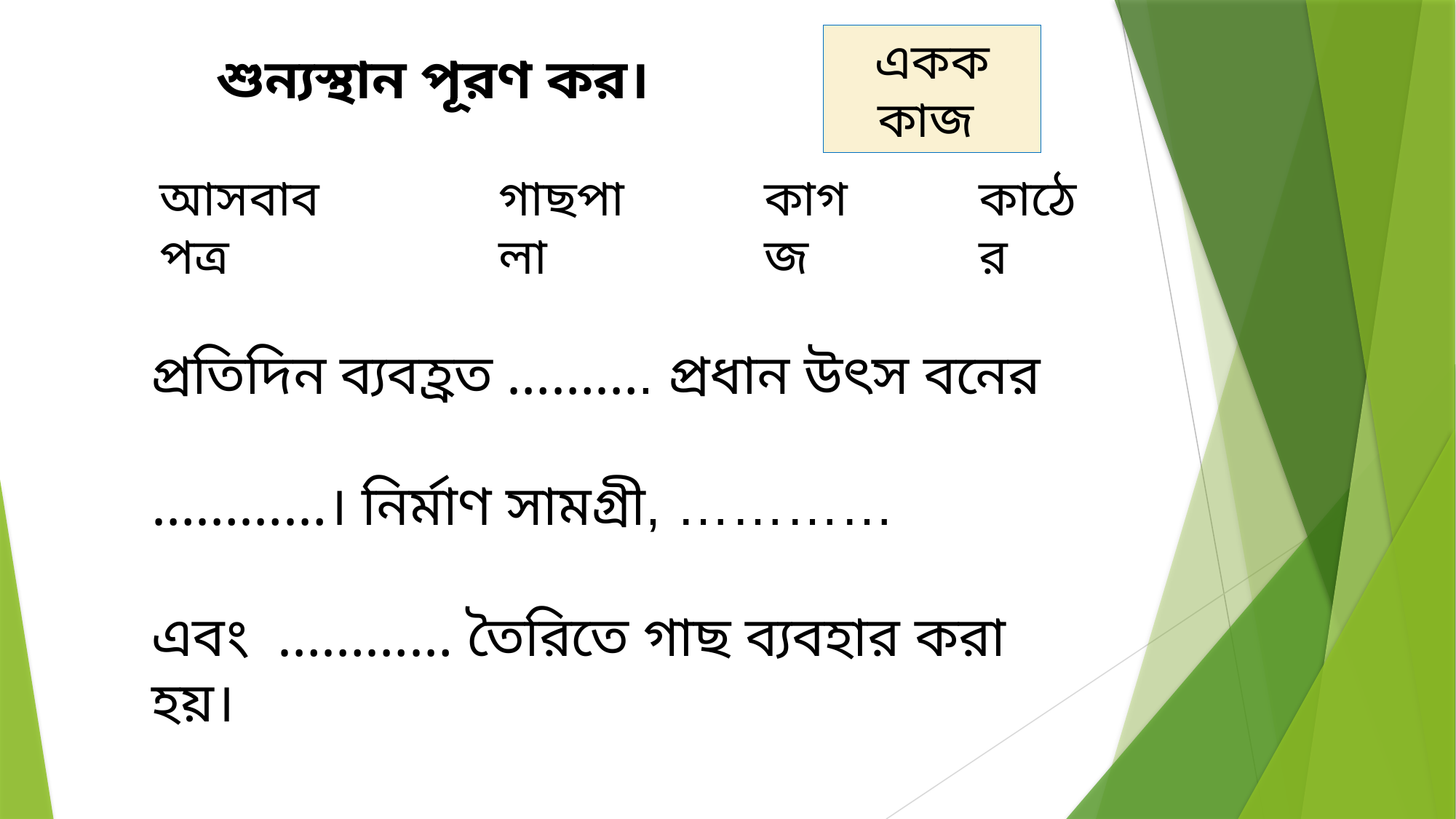

একক কাজ
শুন্যস্থান পূরণ কর।
কাঠের
কাগজ
গাছপালা
আসবাবপত্র
প্রতিদিন ব্যবহ্রত ………. প্রধান উৎস বনের

…………। নির্মাণ সামগ্রী, …………

এবং  ………… তৈরিতে গাছ ব্যবহার করা হয়।